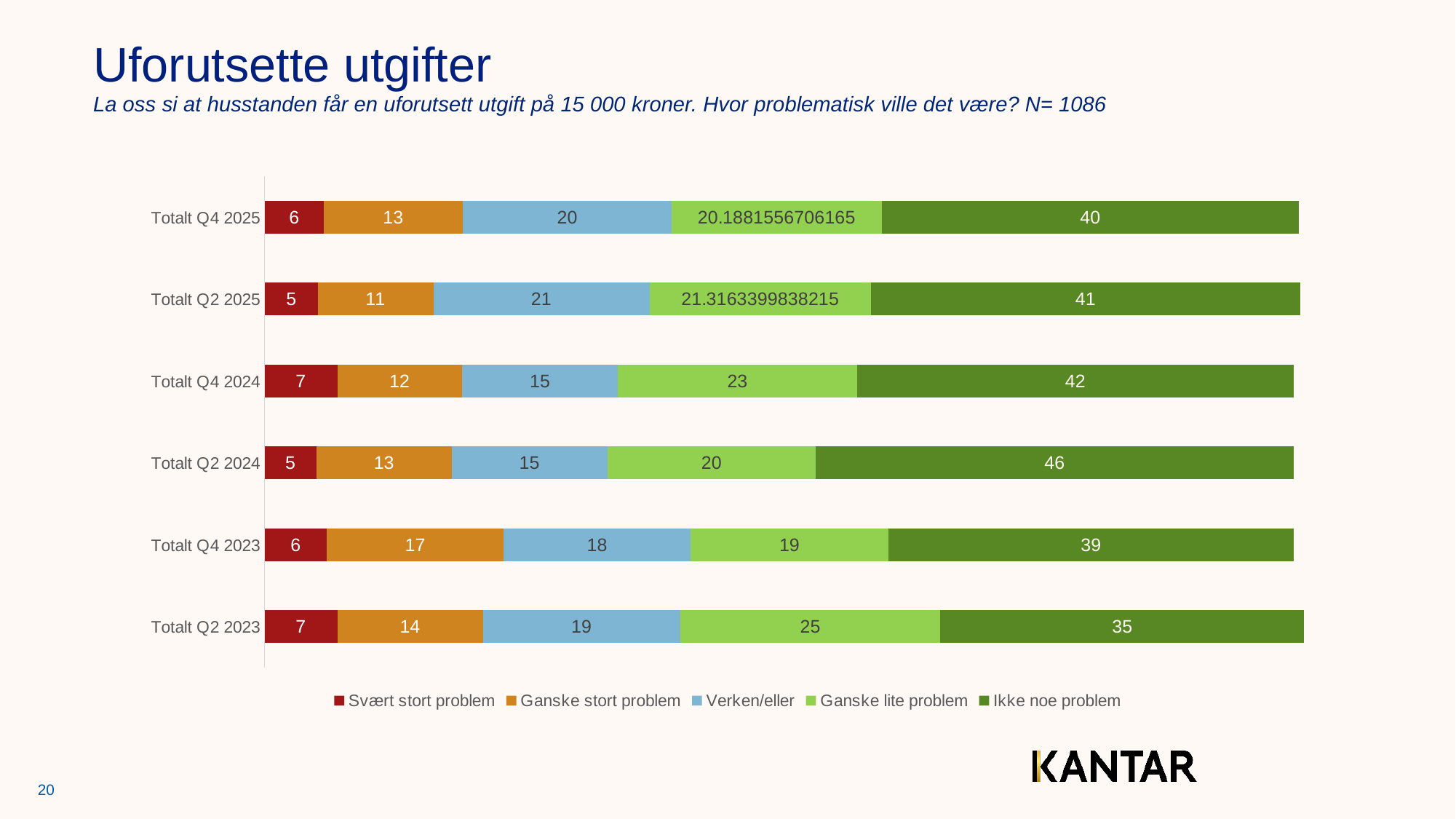

# Uforutsette utgifter
La oss si at husstanden får en uforutsett utgift på 15 000 kroner. Hvor problematisk ville det være? N= 1086

### Chart

| Category | Svært stort problem | Ganske stort problem | Verken/eller | Ganske lite problem | Ikke noe problem |
|---|---|---|---|---|---|
| Totalt Q2 2023 | 7.0 | 14.0 | 19.0 | 25.0 | 35.0 |
| Totalt Q4 2023 | 6.0 | 17.0 | 18.0 | 19.0 | 39.0 |
| Totalt Q2 2024 | 5.0 | 13.0 | 15.0 | 20.0 | 46.0 |
| Totalt Q4 2024 | 7.0 | 12.0 | 15.0 | 23.0 | 42.0 |
| Totalt Q2 2025 | 5.150990819504794 | 11.088740959943884 | 20.79668220610105 | 21.316339983821543 | 41.24438585530049 |
| Totalt Q4 2025 | 5.7232015913024386 | 13.338137058798589 | 20.120384685604186 | 20.188155670616503 | 40.115367956633285 |
20